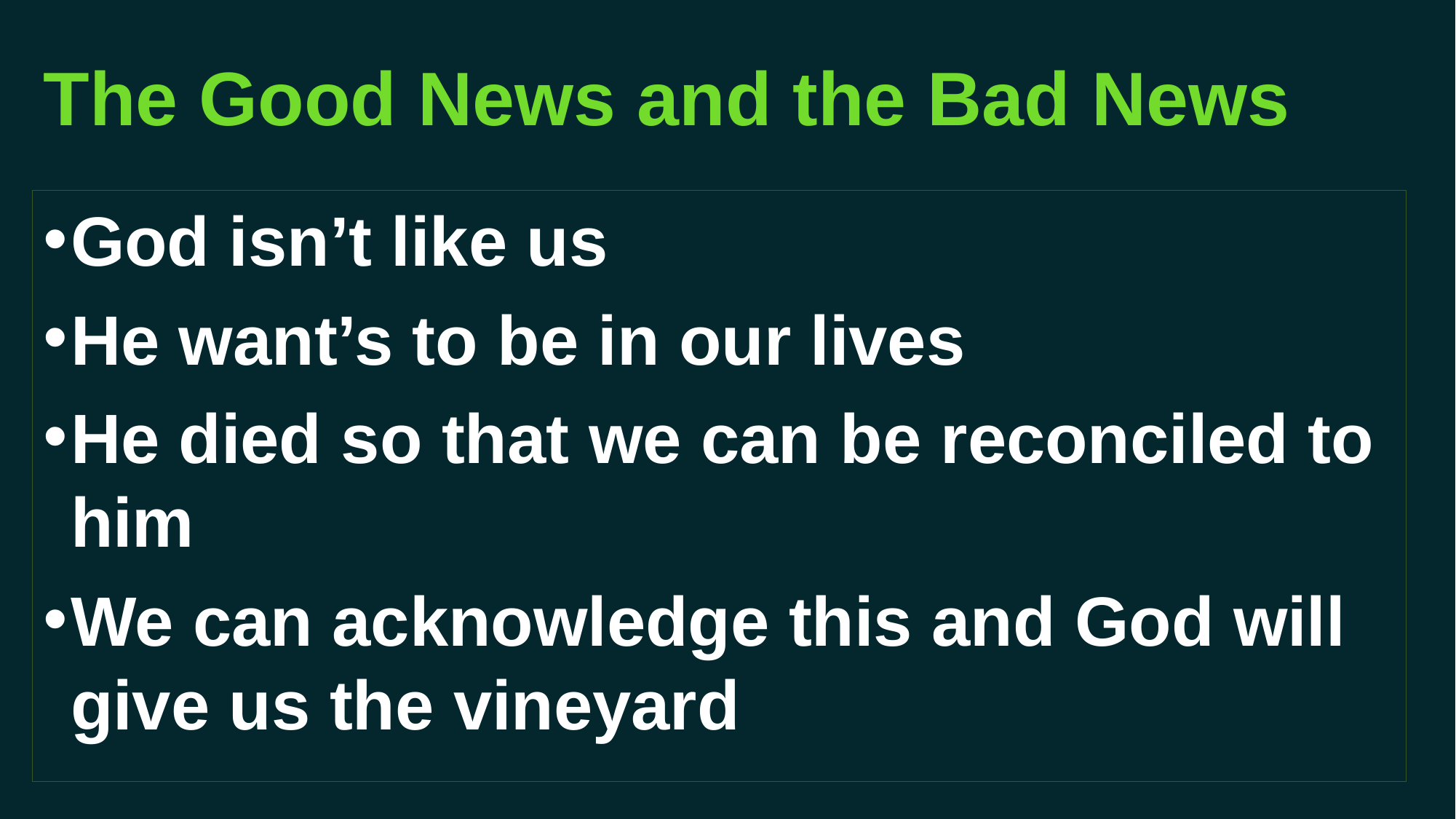

# The Good News and the Bad News
God isn’t like us
He want’s to be in our lives
He died so that we can be reconciled to him
We can acknowledge this and God will give us the vineyard